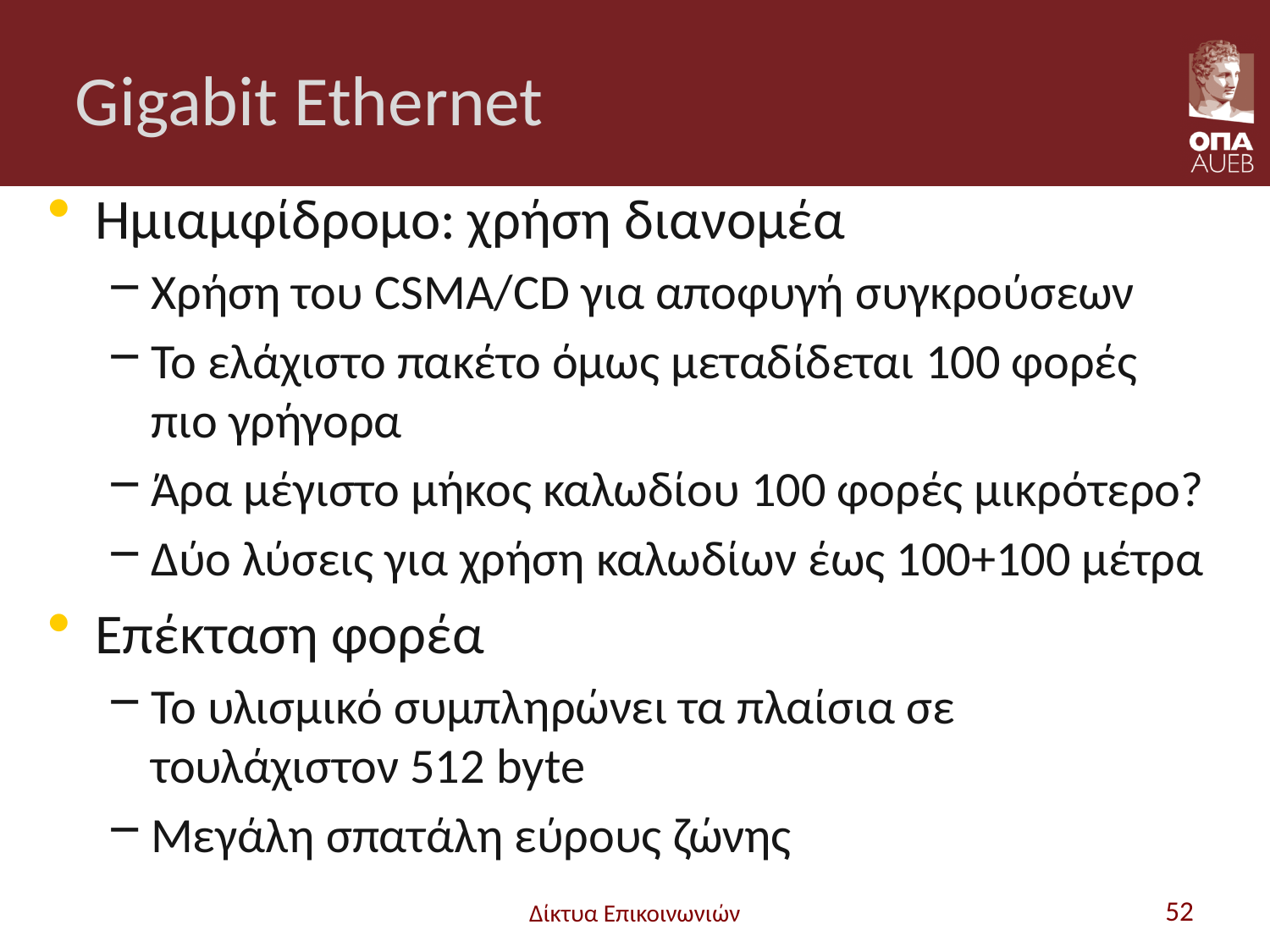

# Gigabit Ethernet
Ημιαμφίδρομο: χρήση διανομέα
Χρήση του CSMA/CD για αποφυγή συγκρούσεων
Το ελάχιστο πακέτο όμως μεταδίδεται 100 φορές πιο γρήγορα
Άρα μέγιστο μήκος καλωδίου 100 φορές μικρότερο?
Δύο λύσεις για χρήση καλωδίων έως 100+100 μέτρα
Επέκταση φορέα
Το υλισμικό συμπληρώνει τα πλαίσια σε τουλάχιστον 512 byte
Μεγάλη σπατάλη εύρους ζώνης

Δίκτυα Επικοινωνιών
52